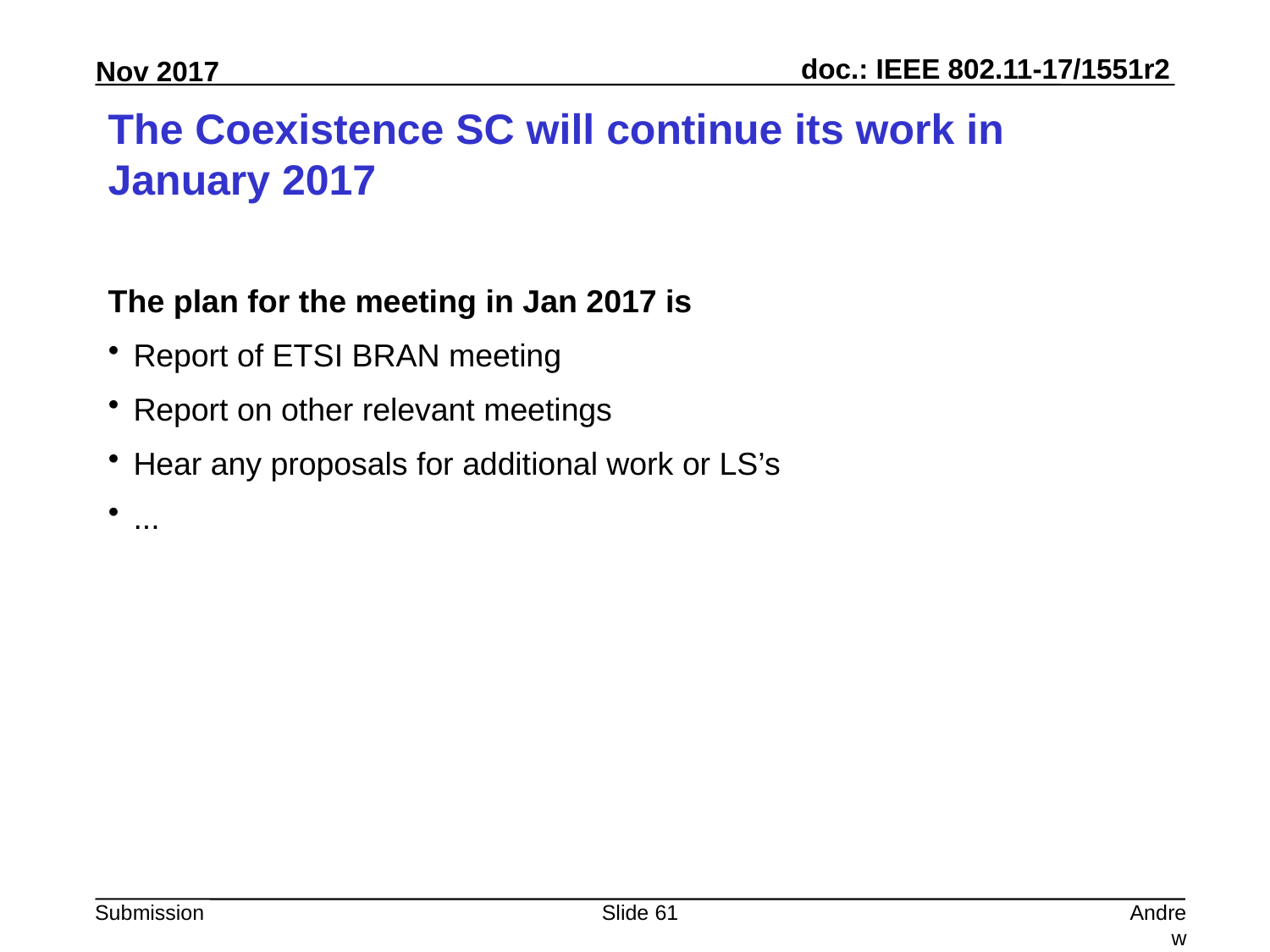

# The Coexistence SC will continue its work in January 2017
The plan for the meeting in Jan 2017 is
Report of ETSI BRAN meeting
Report on other relevant meetings
Hear any proposals for additional work or LS’s
...

Slide 61
Andrew Myles, Cisco